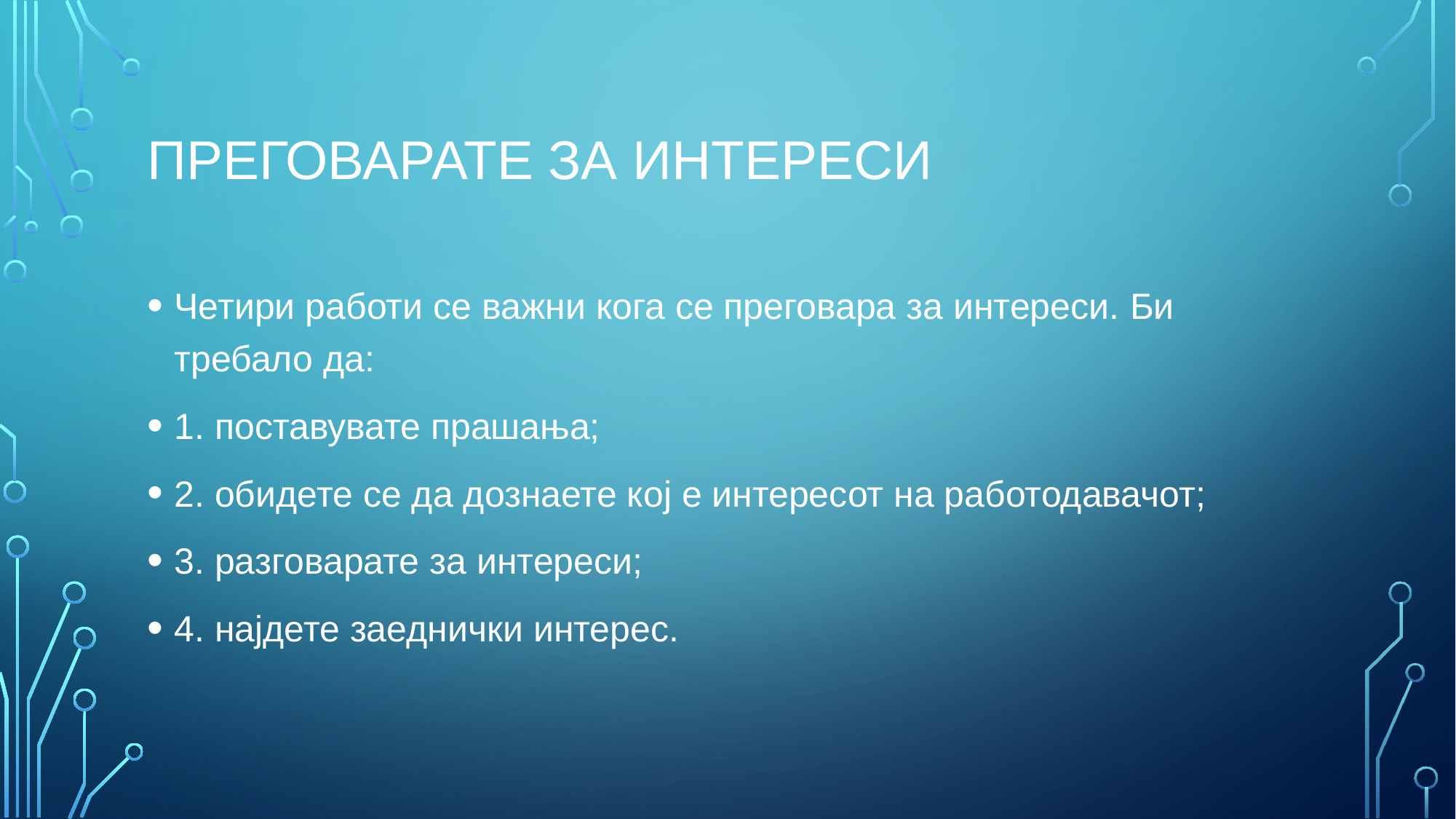

# ПРЕГОВАРАТЕ ЗА ИНТЕРЕСИ
Четири работи се важни кога се преговара за интереси. Би требало да:
1. поставувате прашања;
2. обидете се да дознаете кој е интересот на работодавачот;
3. разговарате за интереси;
4. најдете заеднички интерес.